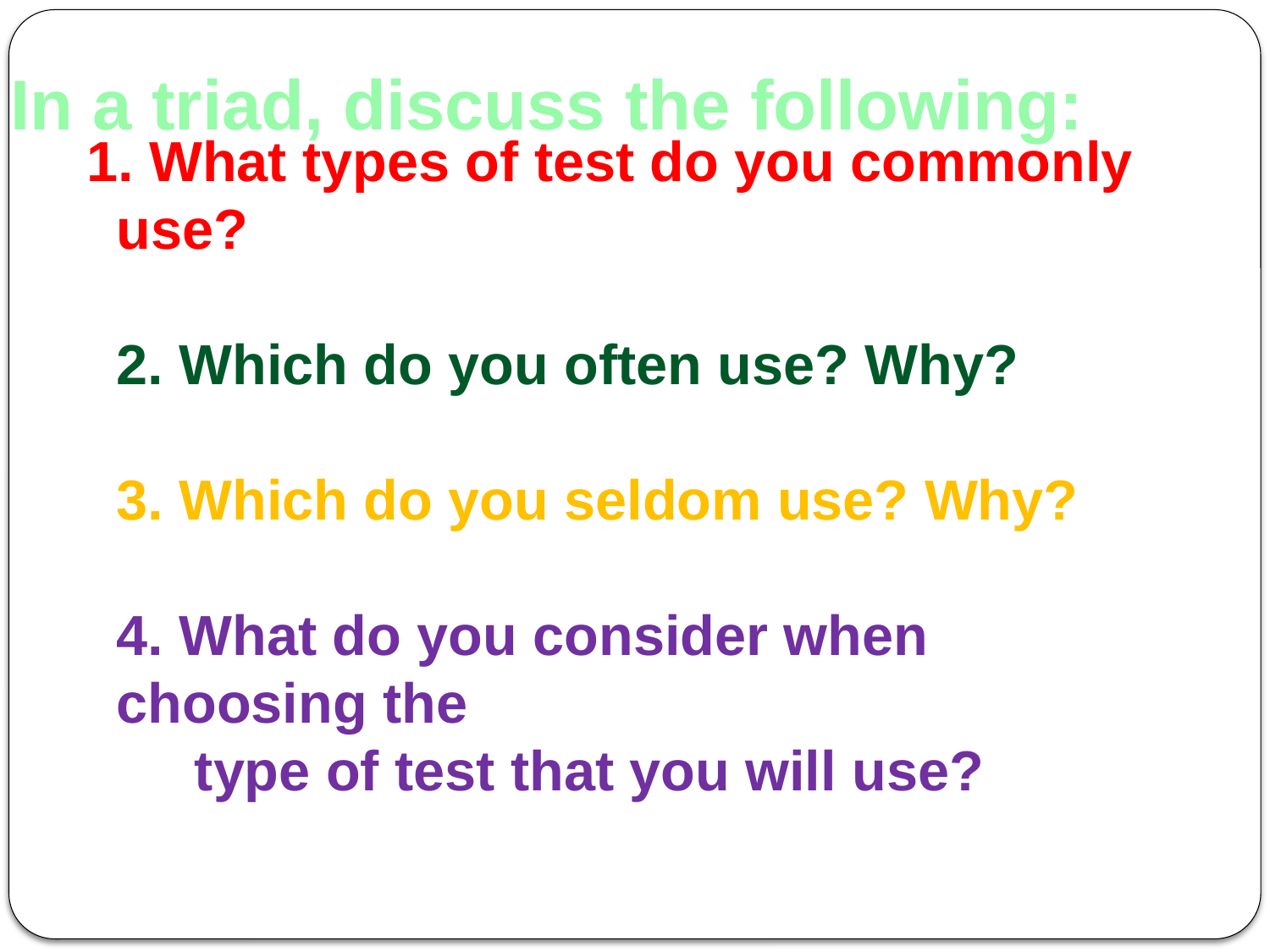

In a triad, discuss the following:
# What types of test do you commonly use? 2. Which do you often use? Why? 3. Which do you seldom use? Why? 4. What do you consider when choosing the type of test that you will use?